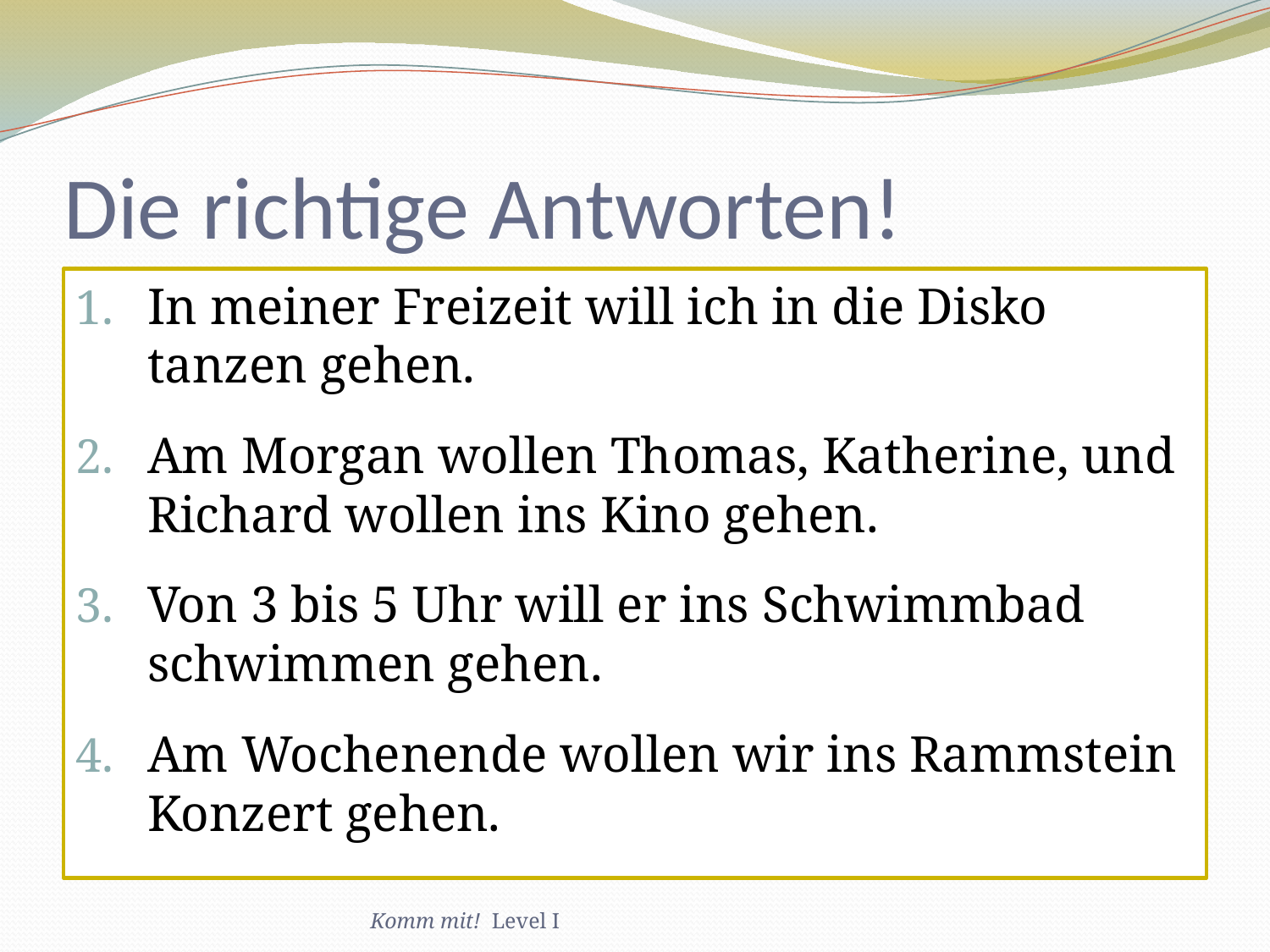

# Die richtige Antworten!
In meiner Freizeit will ich in die Disko tanzen gehen.
Am Morgan wollen Thomas, Katherine, und Richard wollen ins Kino gehen.
Von 3 bis 5 Uhr will er ins Schwimmbad schwimmen gehen.
Am Wochenende wollen wir ins Rammstein Konzert gehen.
Komm mit!  Level I